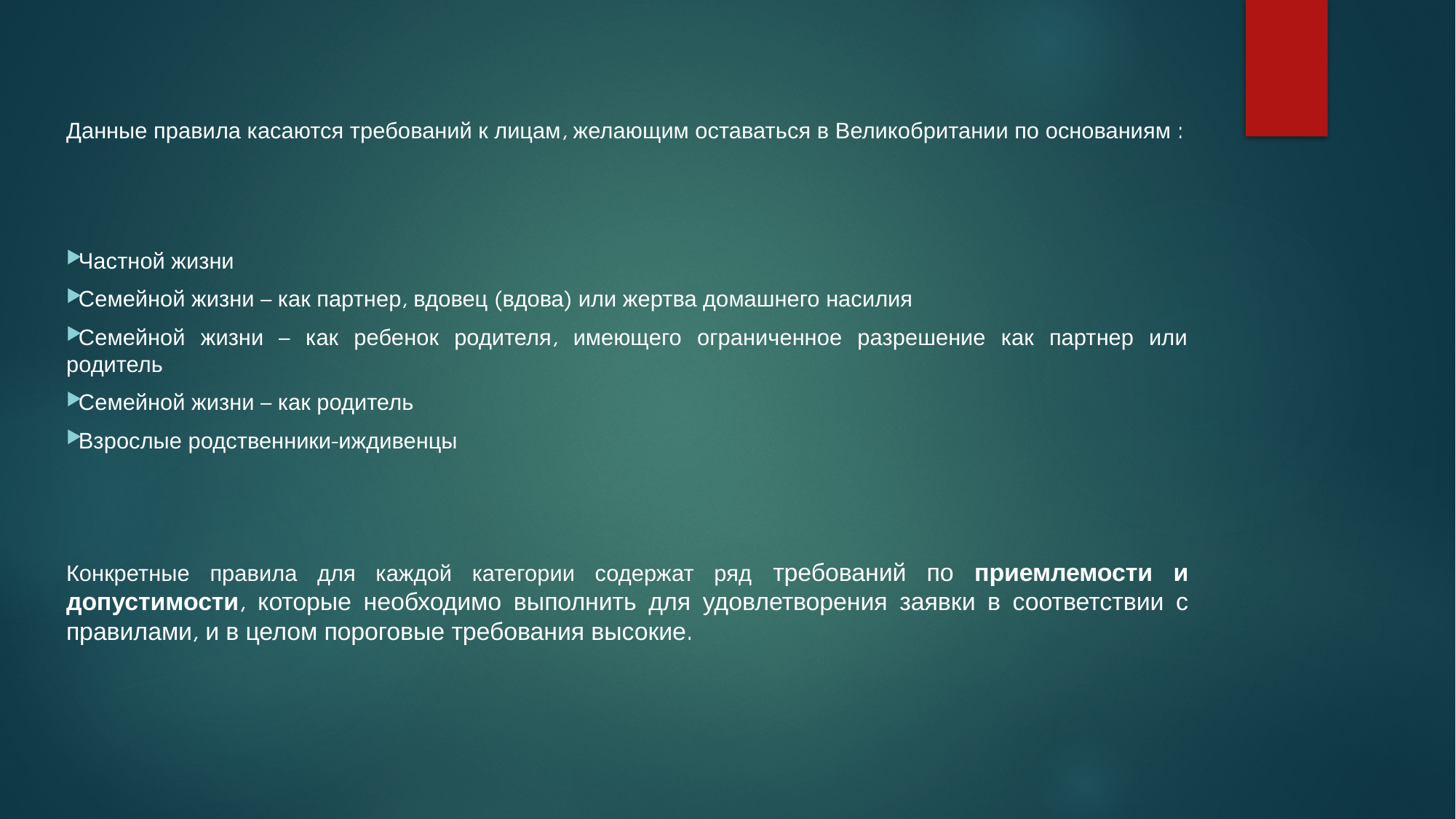

Данные правила касаются требований к лицам, желающим оставаться в Великобритании по основаниям :

Частной жизни
Семейной жизни – как партнер, вдовец (вдова) или жертва домашнего насилия
Семейной жизни – как ребенок родителя, имеющего ограниченное разрешение как партнер или родитель
Семейной жизни – как родитель
Взрослые родственники-иждивенцы

Конкретные правила для каждой категории содержат ряд требований по приемлемости и допустимости, которые необходимо выполнить для удовлетворения заявки в соответствии с правилами, и в целом пороговые требования высокие.